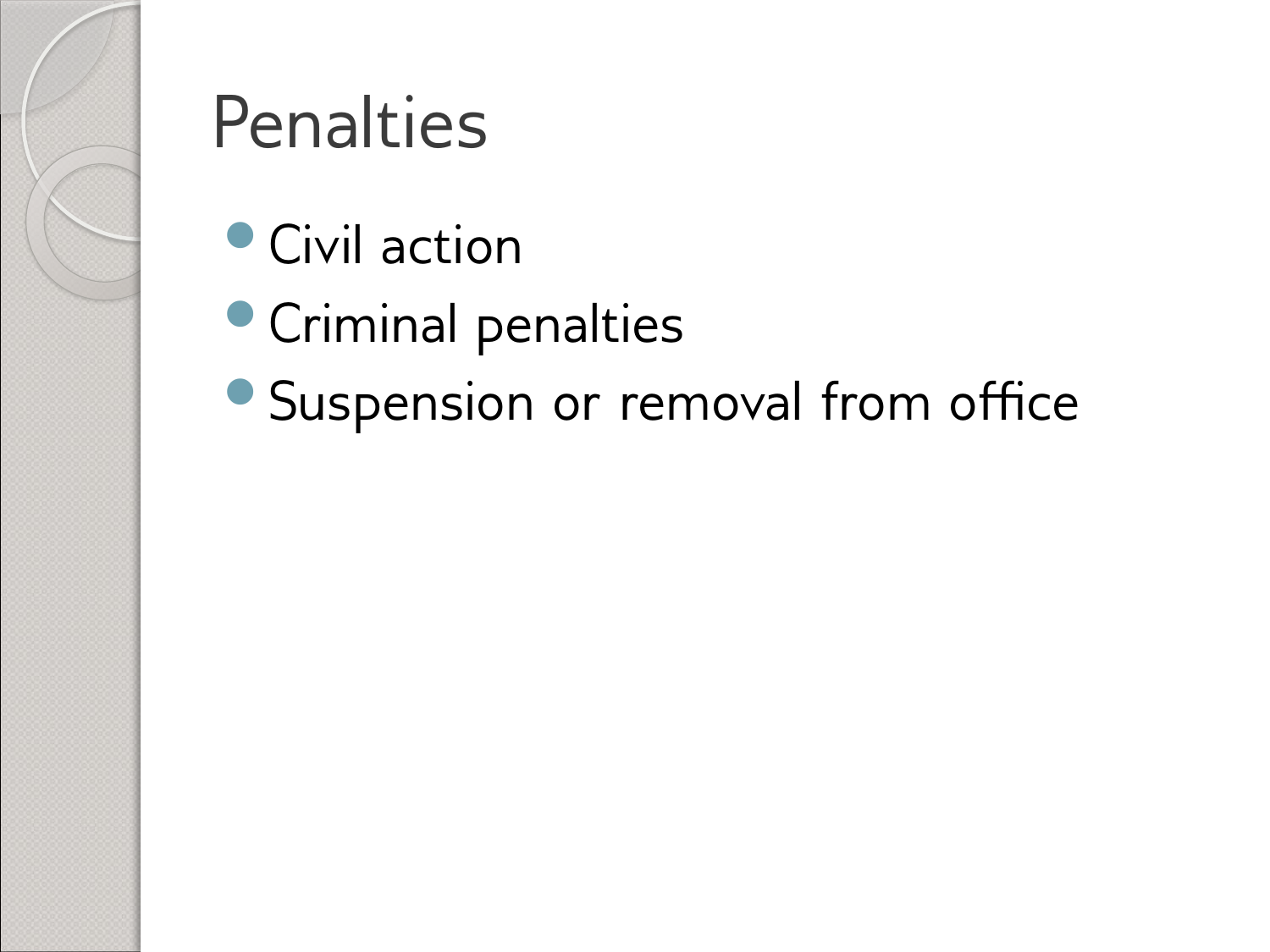

# Penalties
Civil action
Criminal penalties
Suspension or removal from office